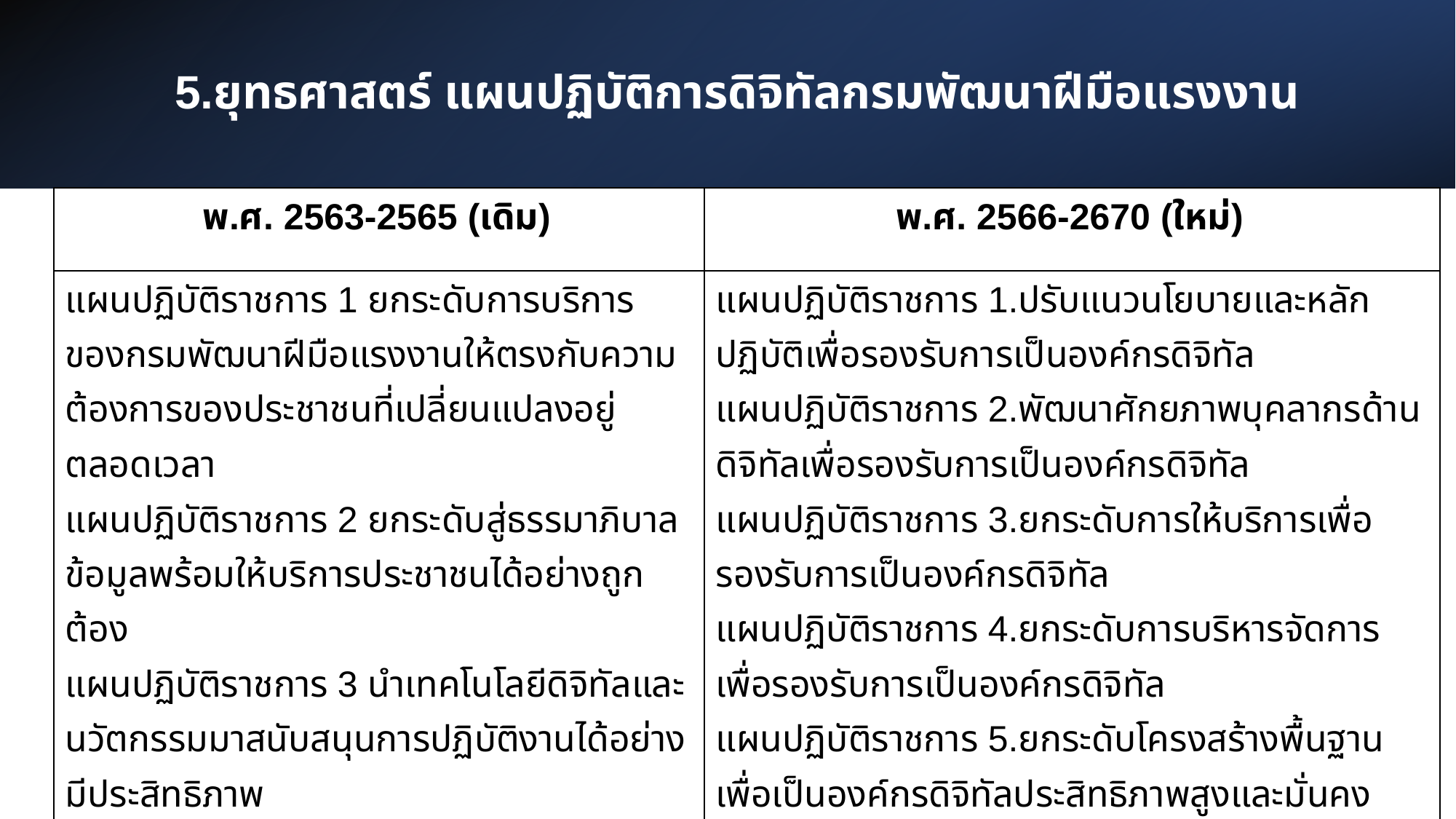

# 5.ยุทธศาสตร์ แผนปฏิบัติการดิจิทัลกรมพัฒนาฝีมือแรงงาน
| พ.ศ. 2563-2565 (เดิม) | พ.ศ. 2566-2670 (ใหม่) |
| --- | --- |
| แผนปฏิบัติราชการ 1 ยกระดับการบริการของกรมพัฒนาฝีมือแรงงานให้ตรงกับความต้องการของประชาชนที่เปลี่ยนแปลงอยู่ตลอดเวลา แผนปฏิบัติราชการ 2 ยกระดับสู่ธรรมาภิบาลข้อมูลพร้อมให้บริการประชาชนได้อย่างถูกต้อง แผนปฏิบัติราชการ 3 นำเทคโนโลยีดิจิทัลและนวัตกรรมมาสนับสนุนการปฏิบัติงานได้อย่างมีประสิทธิภาพ แผนปฏิบัติราชการ 4 บูรณาการเชื่อมโยงข้อมูลและการดำเนินงานระหว่างหน่วยงานทั้งภายในและภายนอกกรมพัฒนาฝีมือแรงงาน แผนปฏิบัติราชการ 5 ขับเคลื่อนการเปลี่ยนแปลงสู่หน่วยงานดิจิทัลในทุกระดับของบุคลากรกรมพัฒนาฝีมือแรงงาน | แผนปฏิบัติราชการ 1.ปรับแนวนโยบายและหลักปฏิบัติเพื่อรองรับการเป็นองค์กรดิจิทัล แผนปฏิบัติราชการ 2.พัฒนาศักยภาพบุคลากรด้านดิจิทัลเพื่อรองรับการเป็นองค์กรดิจิทัล แผนปฏิบัติราชการ 3.ยกระดับการให้บริการเพื่อรองรับการเป็นองค์กรดิจิทัล แผนปฏิบัติราชการ 4.ยกระดับการบริหารจัดการเพื่อรองรับการเป็นองค์กรดิจิทัล แผนปฏิบัติราชการ 5.ยกระดับโครงสร้างพื้นฐานเพื่อเป็นองค์กรดิจิทัลประสิทธิภาพสูงและมั่นคงปลอดภัย แผนปฏิบัติราชการ 6.ขับเคลื่อนการนำเทคโนโลยีดิจิทัลไปใช้เพื่อรองรับการเป็นองค์กรดิจิทัล |